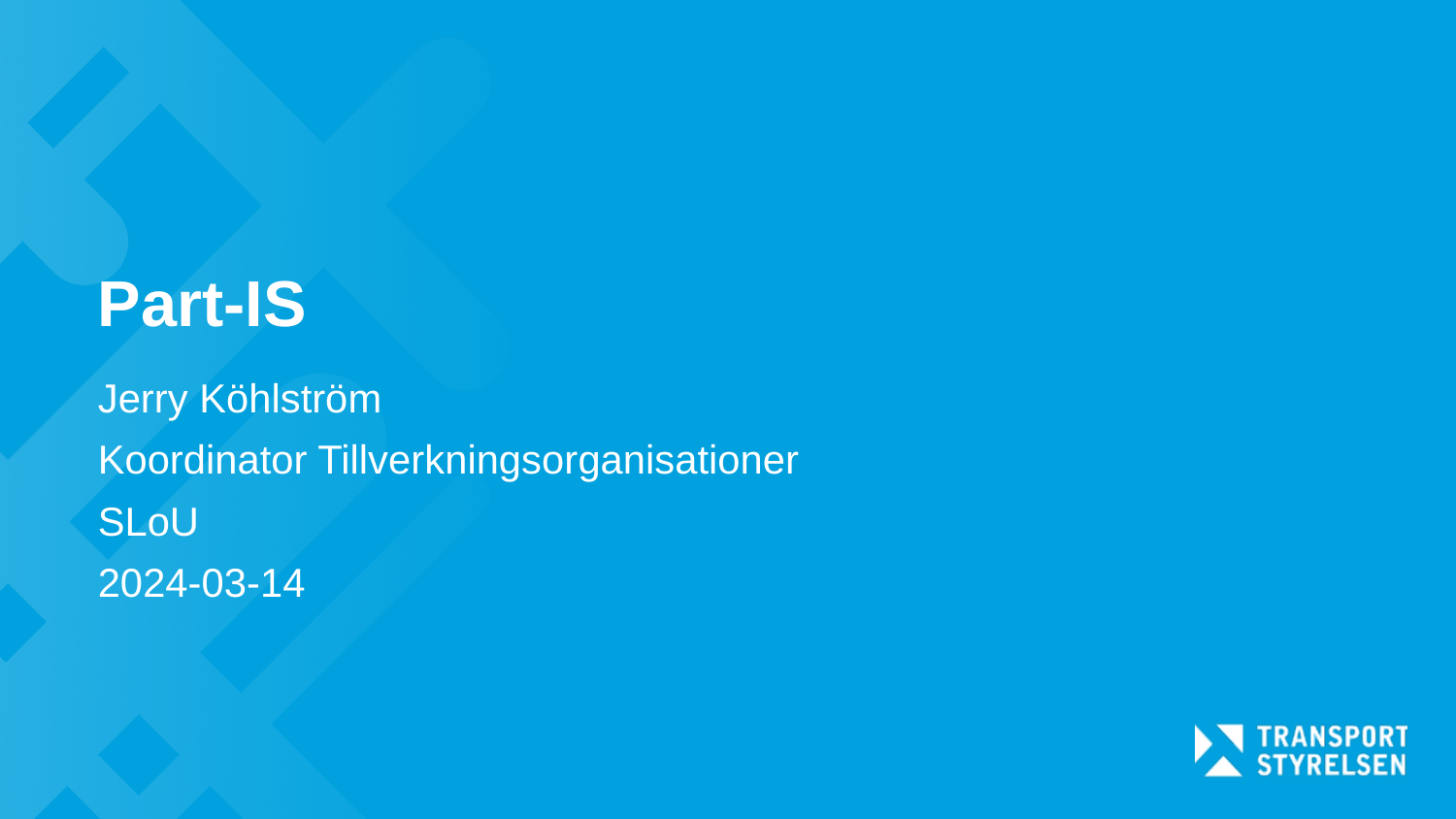

# Part-IS
Jerry Köhlström
Koordinator Tillverkningsorganisationer
SLoU
2024-03-14